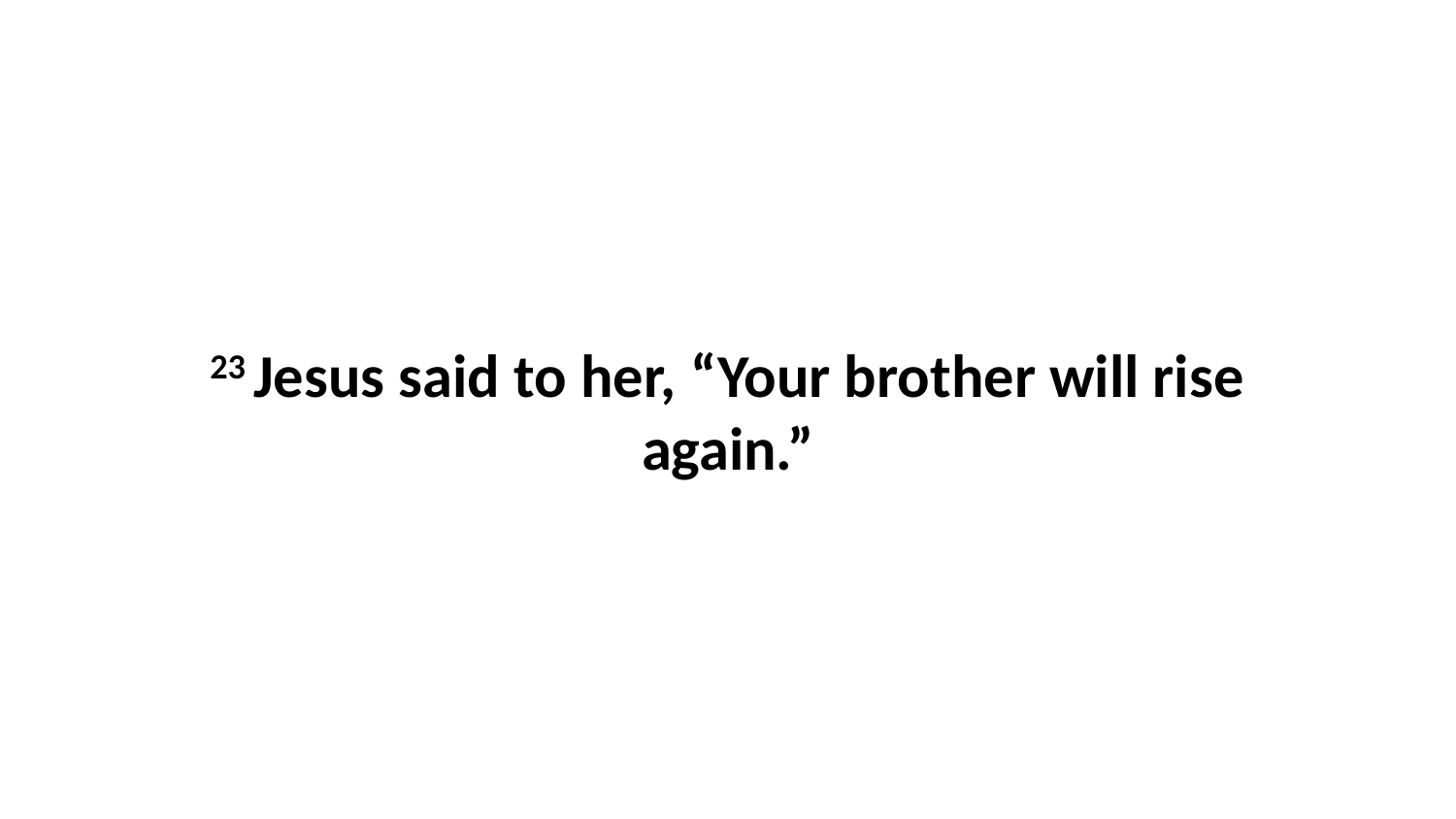

23 Jesus said to her, “Your brother will rise again.”